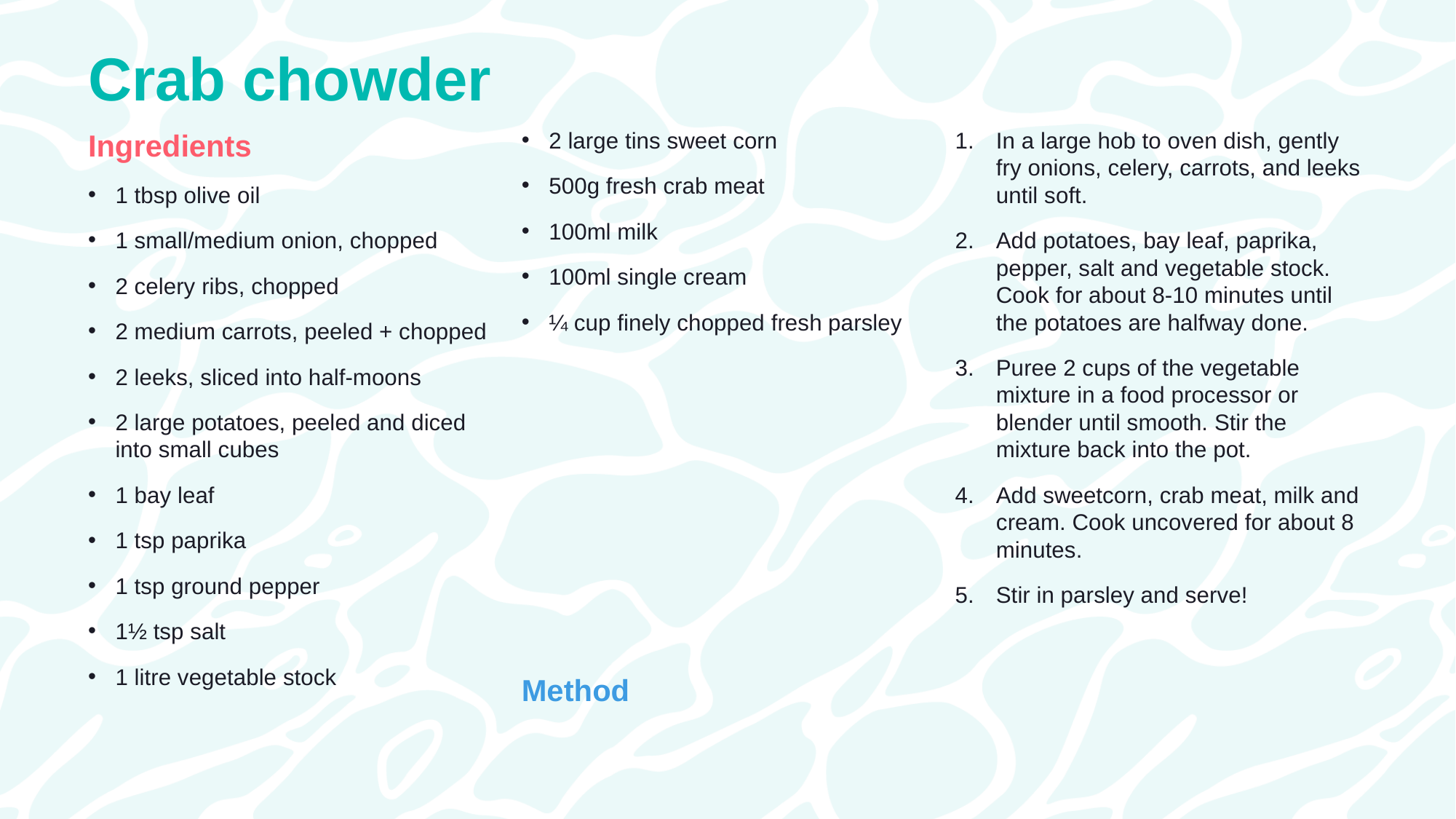

Crab chowder
Ingredients
1 tbsp olive oil
1 small/medium onion, chopped
2 celery ribs, chopped
2 medium carrots, peeled + chopped
2 leeks, sliced into half-moons
2 large potatoes, peeled and diced into small cubes
1 bay leaf
1 tsp paprika
1 tsp ground pepper
1½ tsp salt
1 litre vegetable stock

2 large tins sweet corn
500g fresh crab meat
100ml milk
100ml single cream
¼ cup finely chopped fresh parsley

Method
In a large hob to oven dish, gently fry onions, celery, carrots, and leeks until soft.
Add potatoes, bay leaf, paprika, pepper, salt and vegetable stock. Cook for about 8-10 minutes until the potatoes are halfway done.
Puree 2 cups of the vegetable mixture in a food processor or blender until smooth. Stir the mixture back into the pot.
Add sweetcorn, crab meat, milk and cream. Cook uncovered for about 8 minutes.
Stir in parsley and serve!